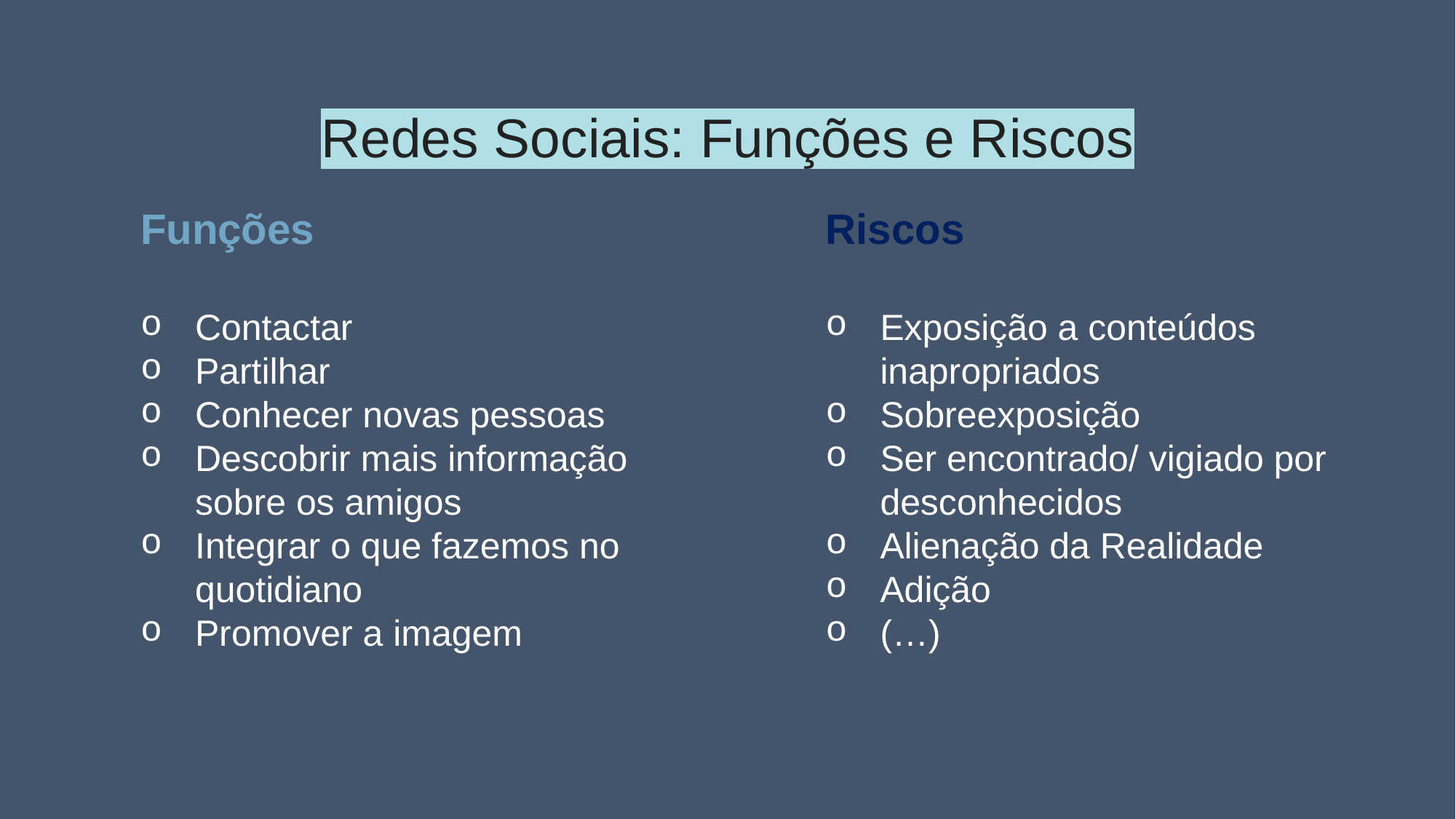

Redes Sociais: Funções e Riscos
Funções

Contactar
Partilhar
Conhecer novas pessoas
Descobrir mais informação sobre os amigos
Integrar o que fazemos no quotidiano
Promover a imagem

Riscos

Exposição a conteúdos inapropriados
Sobreexposição
Ser encontrado/ vigiado por desconhecidos
Alienação da Realidade
Adição
(…)